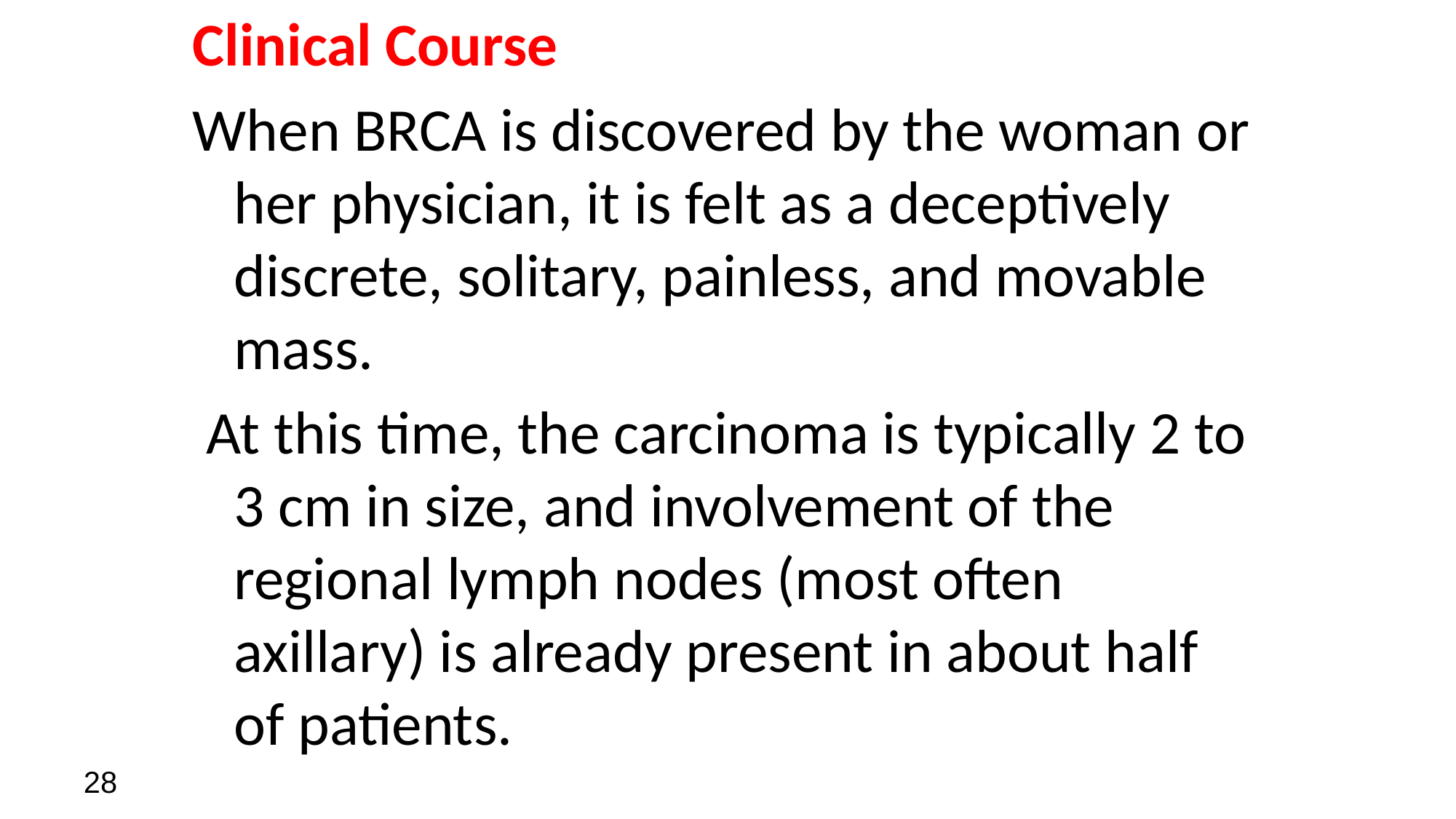

Clinical Course
When BRCA is discovered by the woman or her physician, it is felt as a deceptively discrete, solitary, painless, and movable mass.
 At this time, the carcinoma is typically 2 to 3 cm in size, and involvement of the regional lymph nodes (most often axillary) is already present in about half of patients.

28